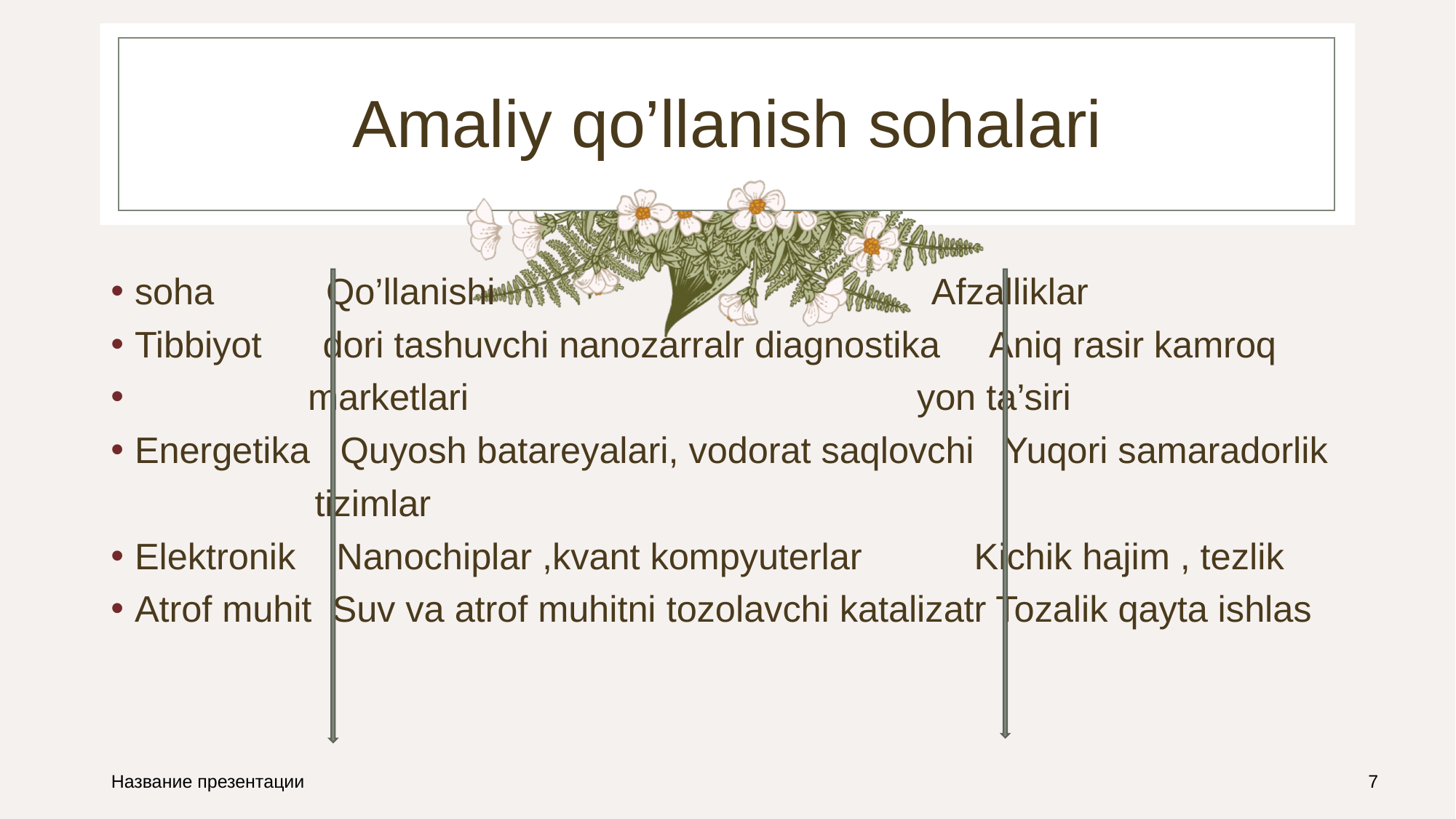

# Amaliy qo’llanish sohalari
soha           Qo’llanishi                                           Afzalliklar
Tibbiyot      dori tashuvchi nanozarralr diagnostika     Aniq rasir kamroq
                 marketlari                                            yon ta’siri
Energetika   Quyosh batareyalari, vodorat saqlovchi   Yuqori samaradorlik
                    tizimlar
Elektronik    Nanochiplar ,kvant kompyuterlar           Kichik hajim , tezlik
Atrof muhit  Suv va atrof muhitni tozolavchi katalizatr Tozalik qayta ishlas

Название презентации
7